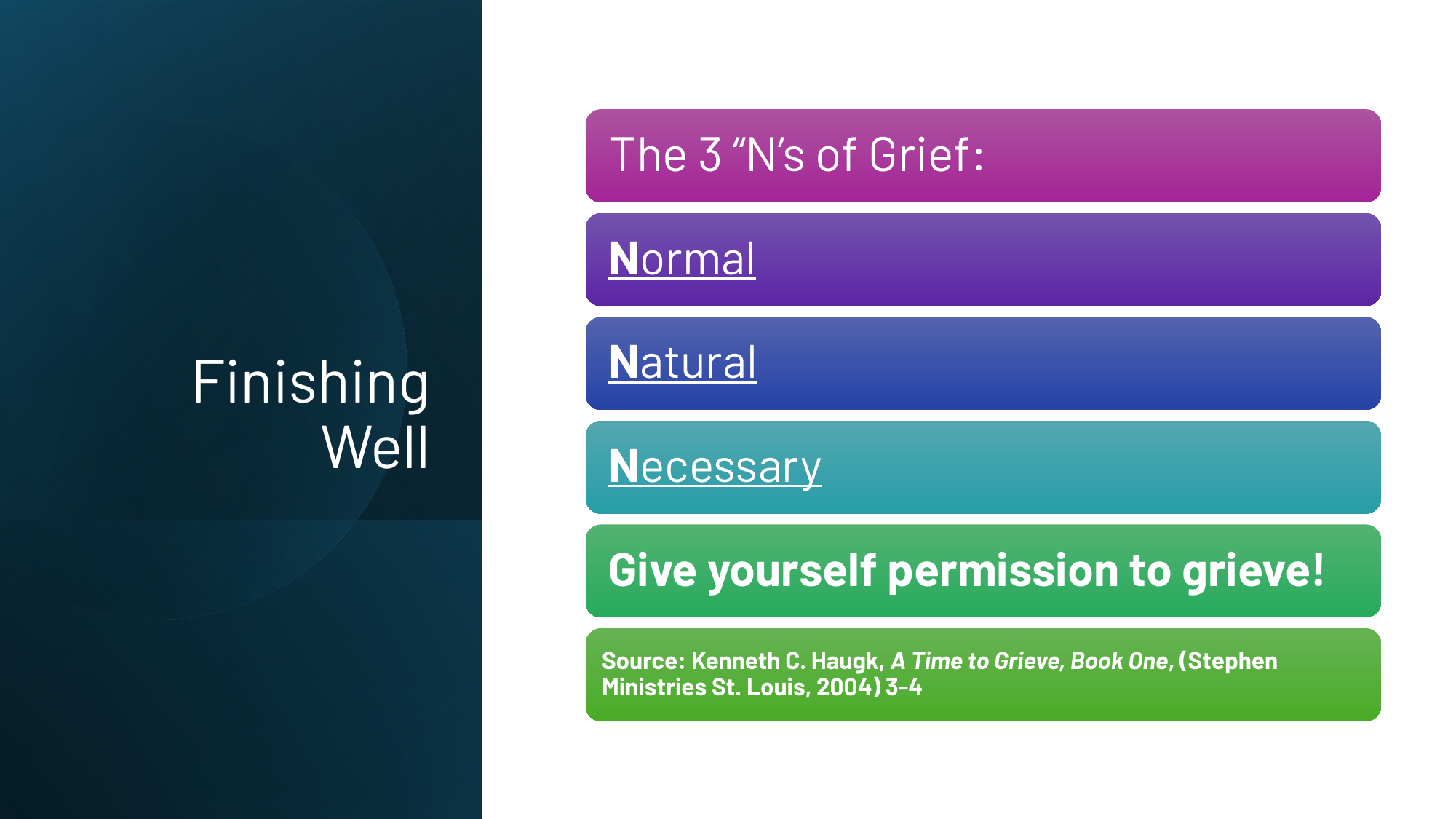

The 3 “N’s of Grief:
Normal
Natural
Necessary
Give yourself permission to grieve!
Source: Kenneth C. Haugk, A Time to Grieve, Book One, (Stephen Ministries St. Louis, 2004) 3-4

# Finishing Well